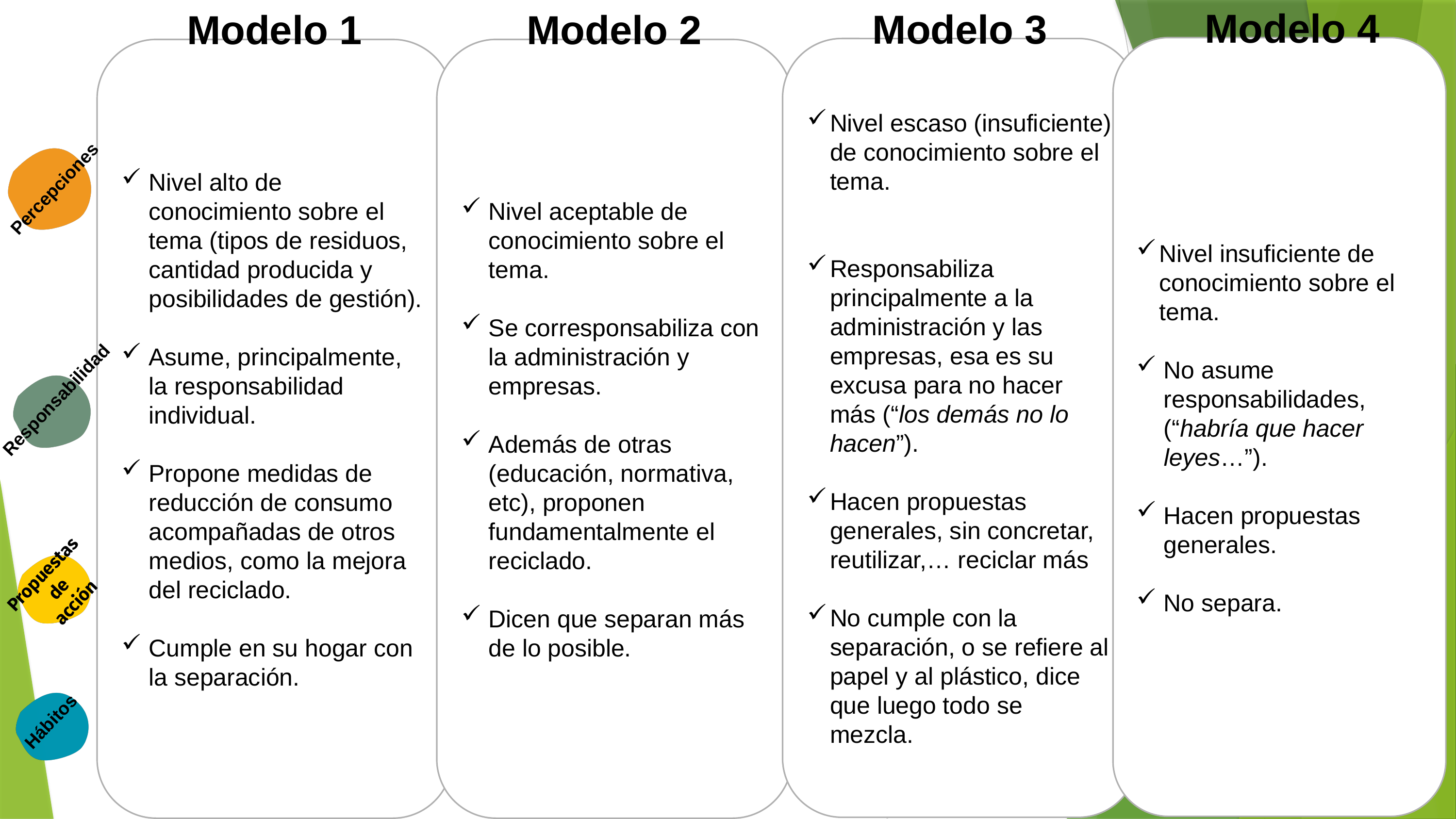

Modelo 4
Modelo 3
Modelo 1
Modelo 2
Nivel insuficiente de conocimiento sobre el tema.

No asume responsabilidades, (“habría que hacer leyes…”).

Hacen propuestas generales.

No separa.
Nivel escaso (insuficiente) de conocimiento sobre el tema.

Responsabiliza principalmente a la administración y las empresas, esa es su excusa para no hacer más (“los demás no lo hacen”).

Hacen propuestas generales, sin concretar, reutilizar,… reciclar más

No cumple con la separación, o se refiere al papel y al plástico, dice que luego todo se mezcla.
Nivel alto de conocimiento sobre el tema (tipos de residuos, cantidad producida y posibilidades de gestión).

Asume, principalmente, la responsabilidad individual.

Propone medidas de reducción de consumo acompañadas de otros medios, como la mejora del reciclado.

Cumple en su hogar con la separación.
Nivel aceptable de conocimiento sobre el tema.

Se corresponsabiliza con la administración y empresas.

Además de otras (educación, normativa, etc), proponen fundamentalmente el reciclado.

Dicen que separan más de lo posible.

Percepciones

Responsabilidad

Propuestas
de
acción

Hábitos